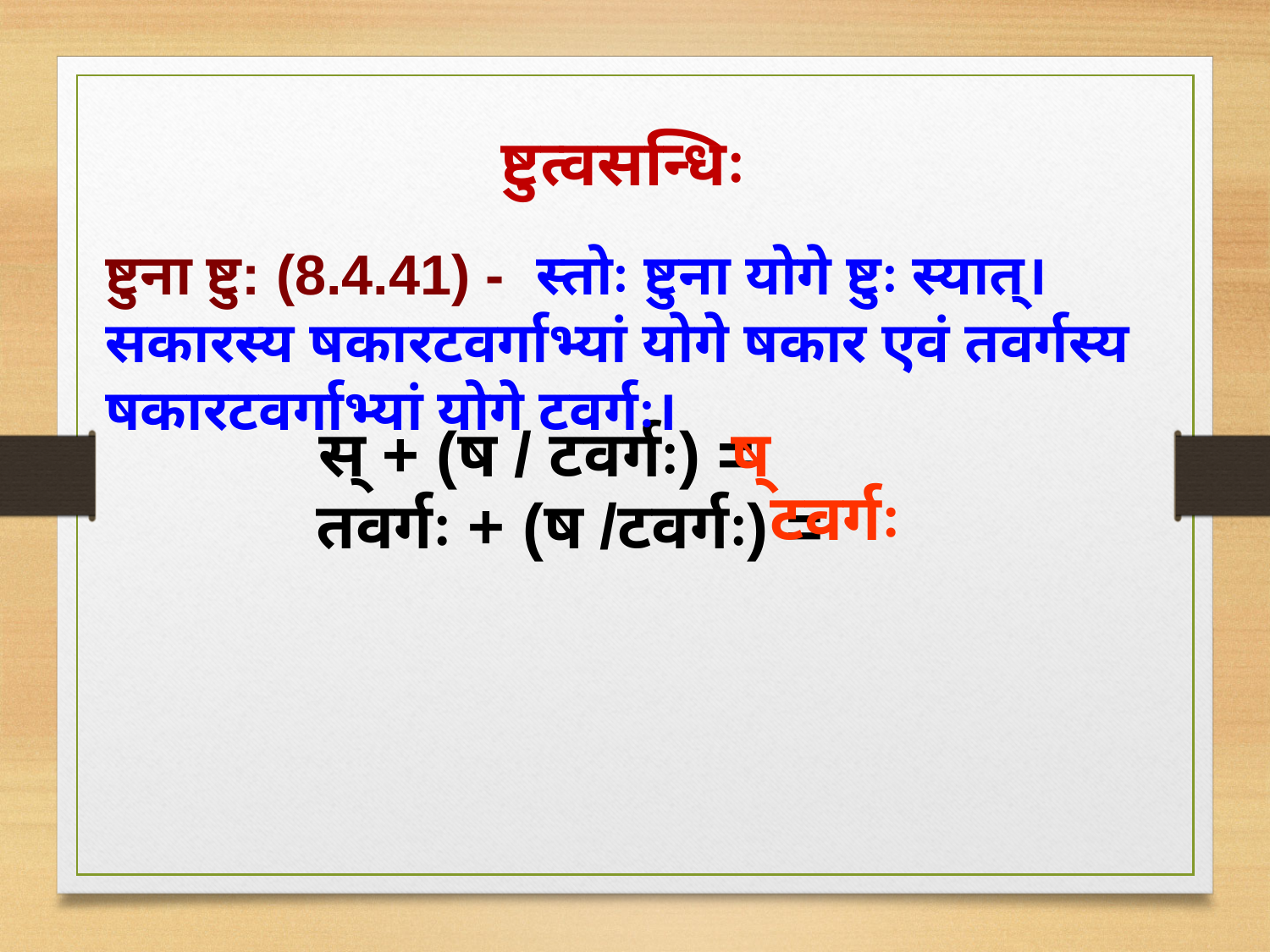

ष्टुत्वसन्धिः
ष्टुना ष्टु: (8.4.41) -  स्तोः ष्टुना योगे ष्टुः स्यात्। सकारस्य षकारटवर्गाभ्यां योगे षकार एवं तवर्गस्य षकारटवर्गाभ्यां योगे टवर्गः।

स् + (ष / टवर्गः) =

ष्
   टवर्गः
तवर्गः + (ष /टवर्गः) =